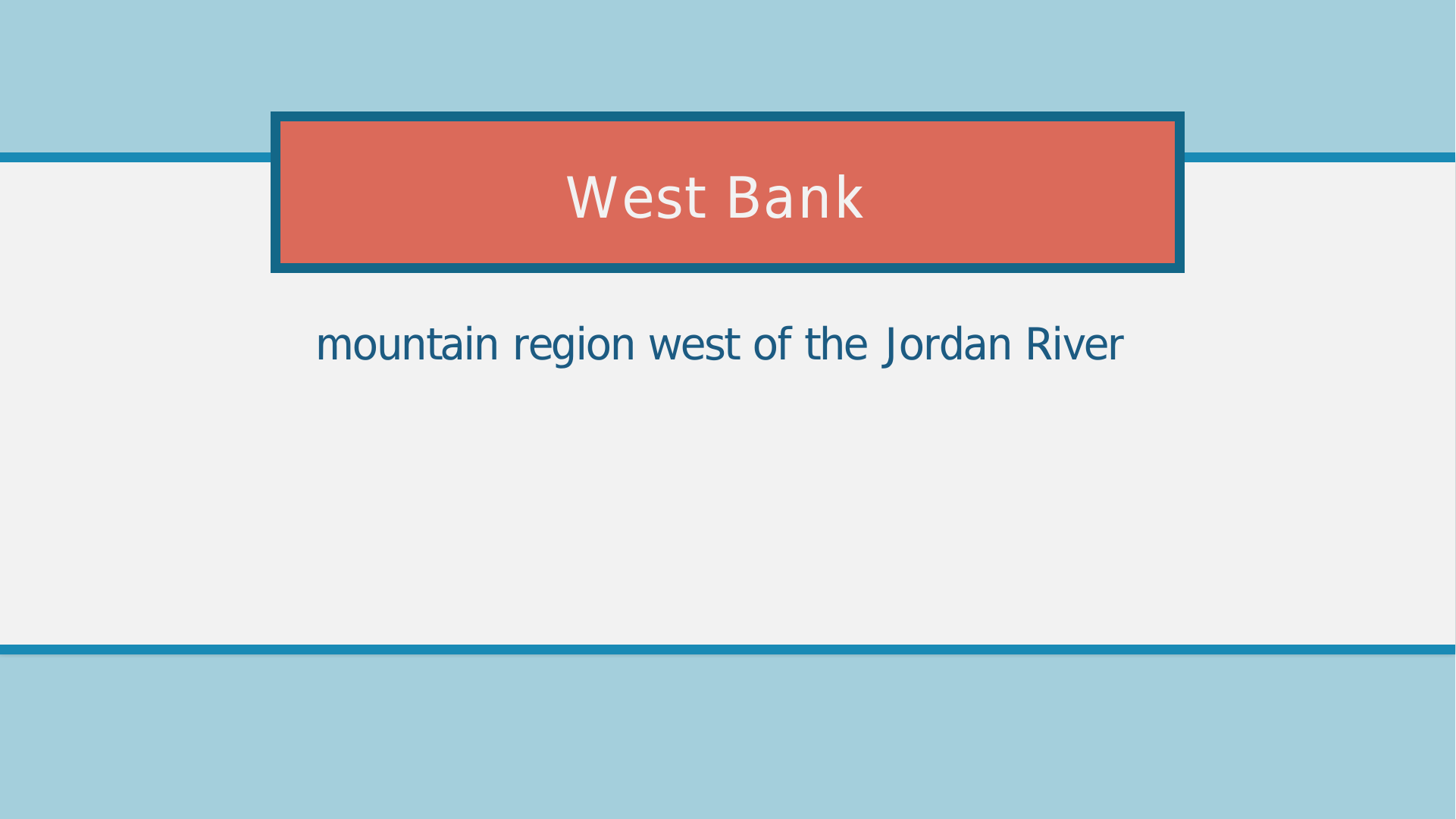

# West Bank
mountain region west of the Jordan River